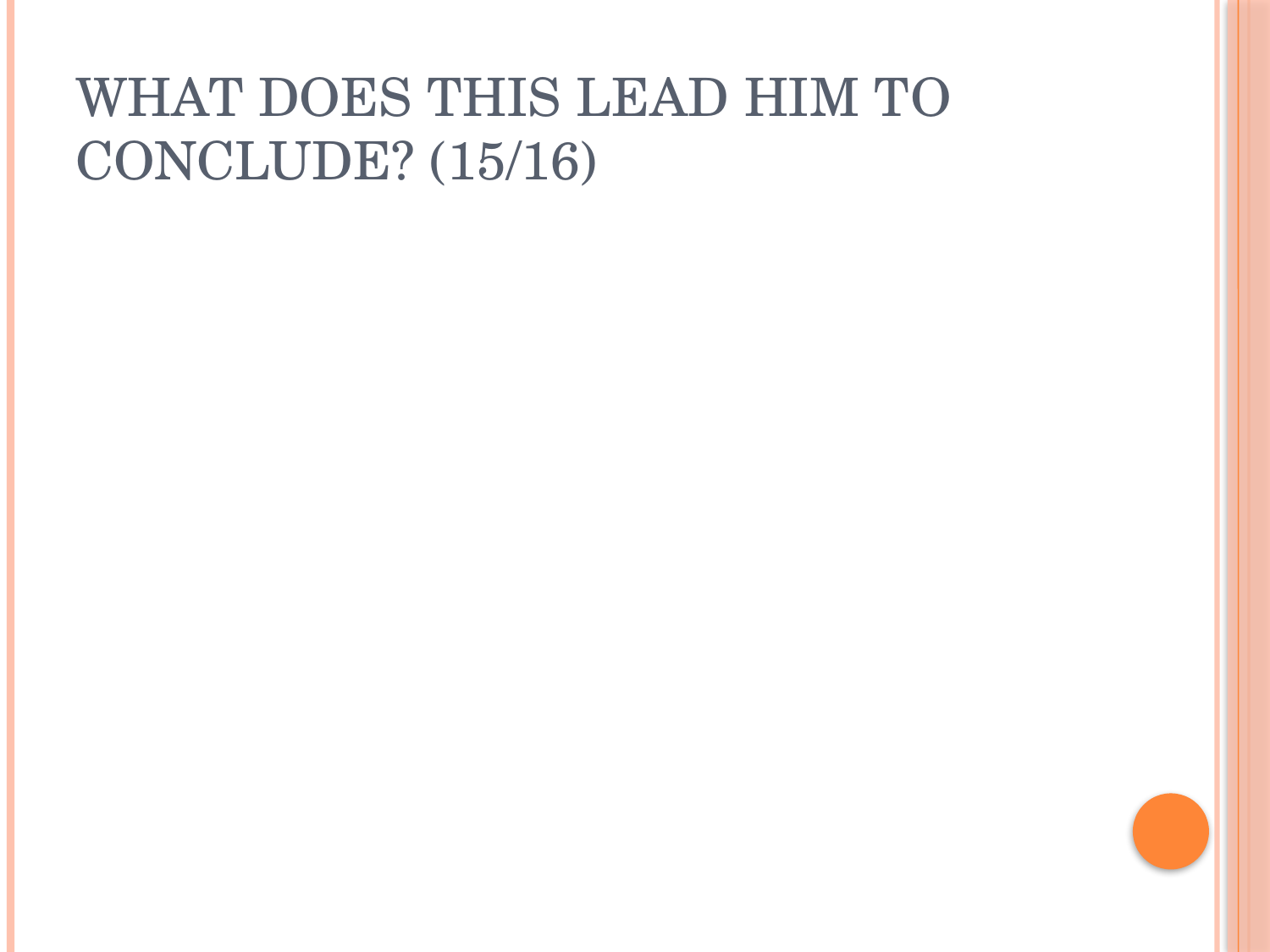

# What does this lead him to conclude? (15/16)